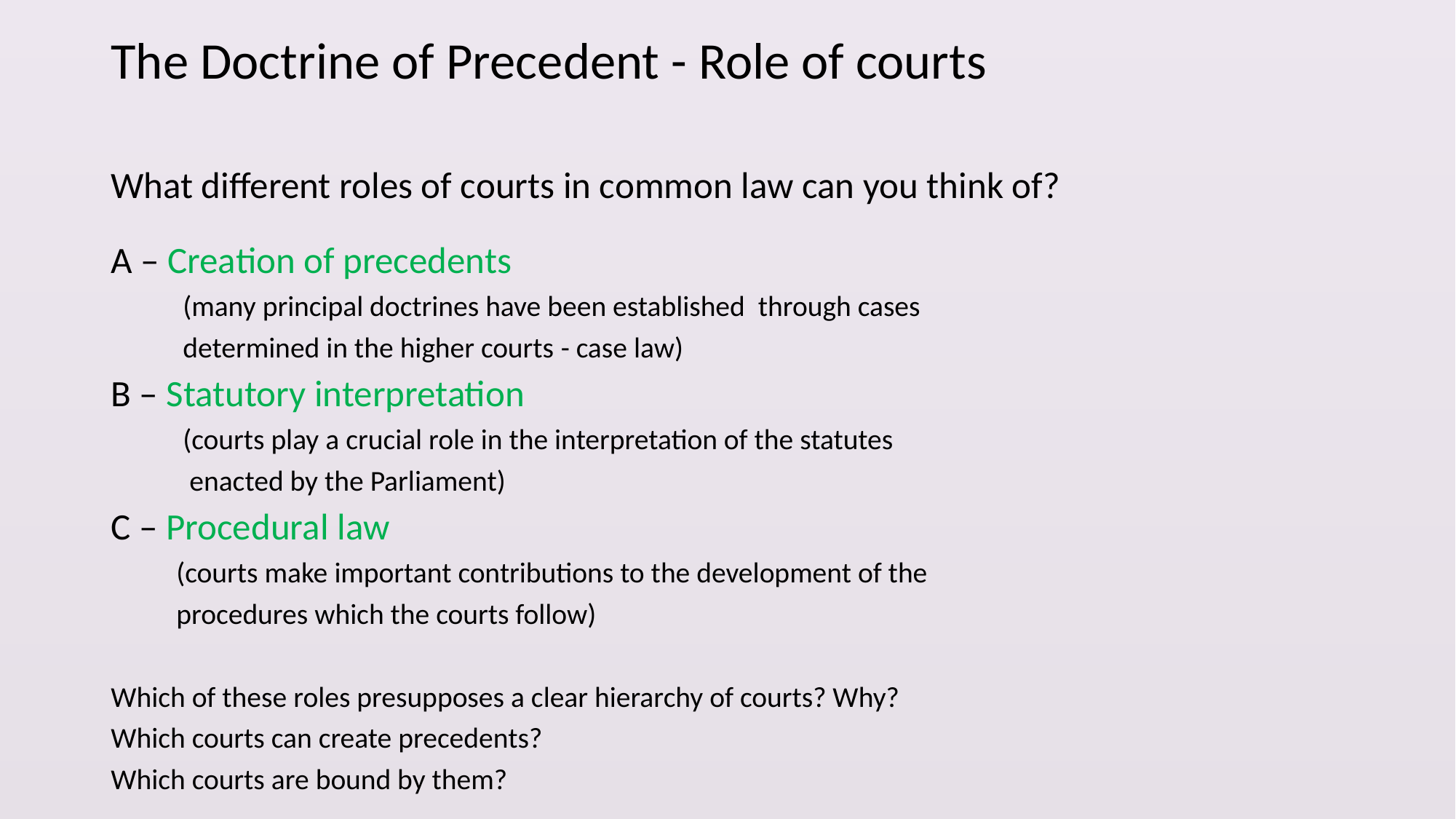

# The Doctrine of Precedent - Role of courts
What different roles of courts in common law can you think of?

A – Creation of precedents
           (many principal doctrines have been established  through cases
           determined in the higher courts - case law)
B – Statutory interpretation
           (courts play a crucial role in the interpretation of the statutes
            enacted by the Parliament)
C – Procedural law
          (courts make important contributions to the development of the
          procedures which the courts follow)

Which of these roles presupposes a clear hierarchy of courts? Why?
Which courts can create precedents?
Which courts are bound by them?